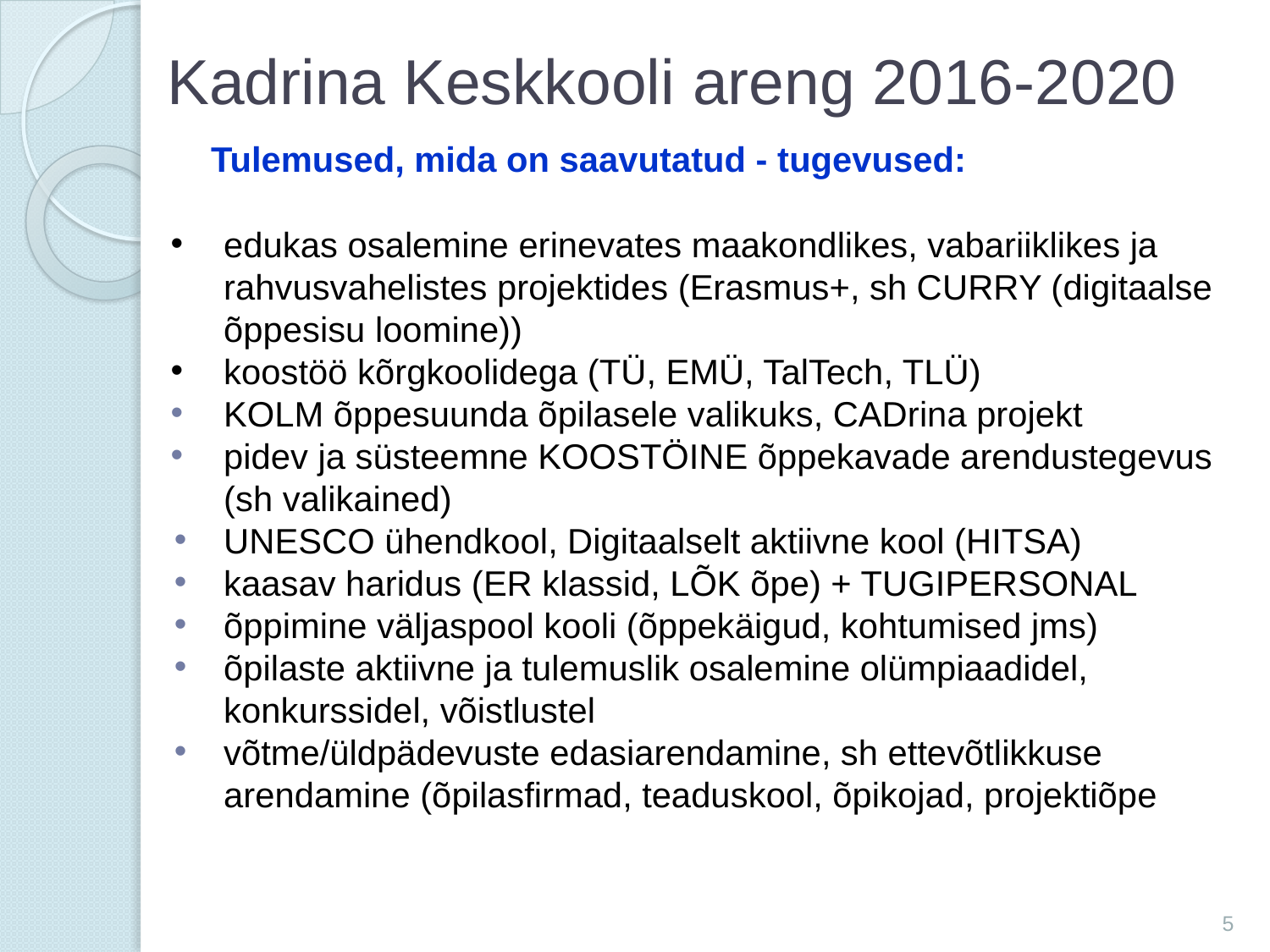

# Kadrina Keskkooli areng 2016-2020
Tulemused, mida on saavutatud - tugevused:

edukas osalemine erinevates maakondlikes, vabariiklikes ja rahvusvahelistes projektides (Erasmus+, sh CURRY (digitaalse õppesisu loomine))
koostöö kõrgkoolidega (TÜ, EMÜ, TalTech, TLÜ)
KOLM õppesuunda õpilasele valikuks, CADrina projekt
pidev ja süsteemne KOOSTÖINE õppekavade arendustegevus (sh valikained)
UNESCO ühendkool, Digitaalselt aktiivne kool (HITSA)
kaasav haridus (ER klassid, LÕK õpe) + TUGIPERSONAL
õppimine väljaspool kooli (õppekäigud, kohtumised jms)
õpilaste aktiivne ja tulemuslik osalemine olümpiaadidel, konkurssidel, võistlustel
võtme/üldpädevuste edasiarendamine, sh ettevõtlikkuse arendamine (õpilasfirmad, teaduskool, õpikojad, projektiõpe
5